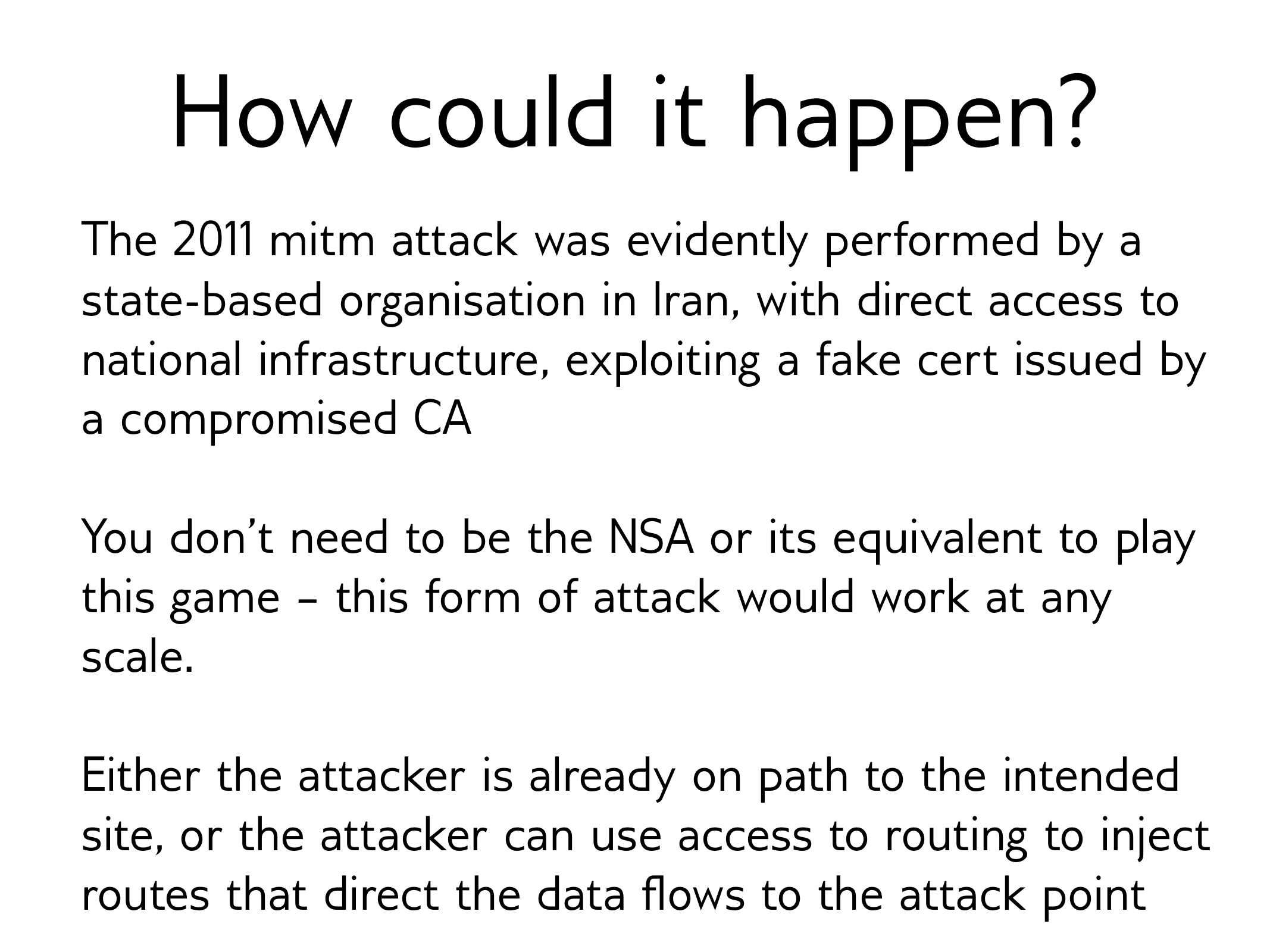

# How could it happen?
The 2011 mitm attack was evidently performed by a state-based organisation in Iran, with direct access to national infrastructure, exploiting a fake cert issued by a compromised CA

You don’t need to be the NSA or its equivalent to play this game – this form of attack would work at any scale.

Either the attacker is already on path to the intended site, or the attacker can use access to routing to inject routes that direct the data flows to the attack point